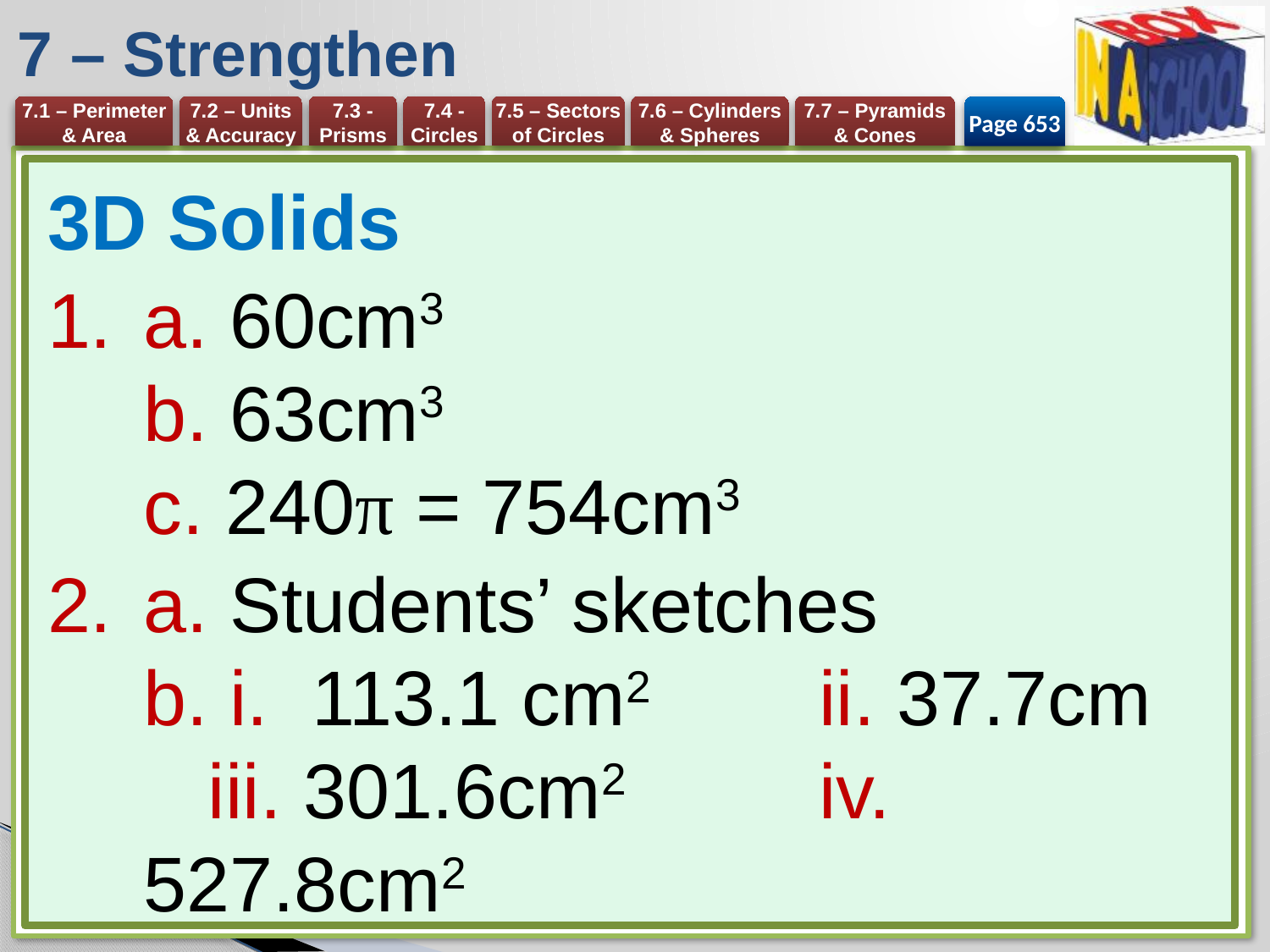

# 7 – Strengthen
Page 653
3D Solids
a. 60cm3
b. 63cm3
c. 240π = 754cm3
a. Students’ sketches
b. i.  113.1 cm2 	ii. 37.7cm
   iii. 301.6cm2 	iv. 527.8cm2